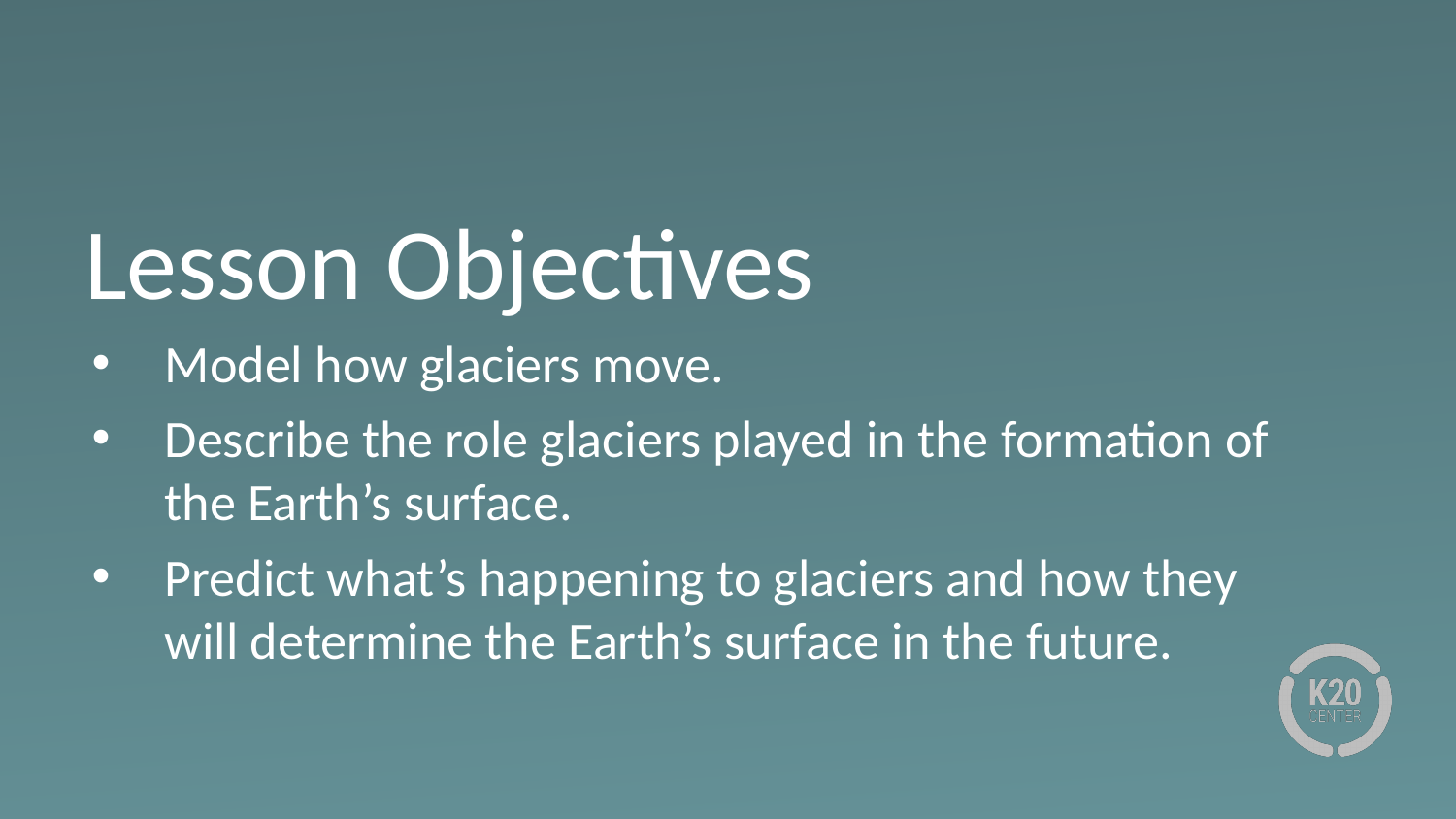

# Lesson Objectives
Model how glaciers move.
Describe the role glaciers played in the formation of the Earth’s surface.
Predict what’s happening to glaciers and how they
will determine the Earth’s surface in the future.